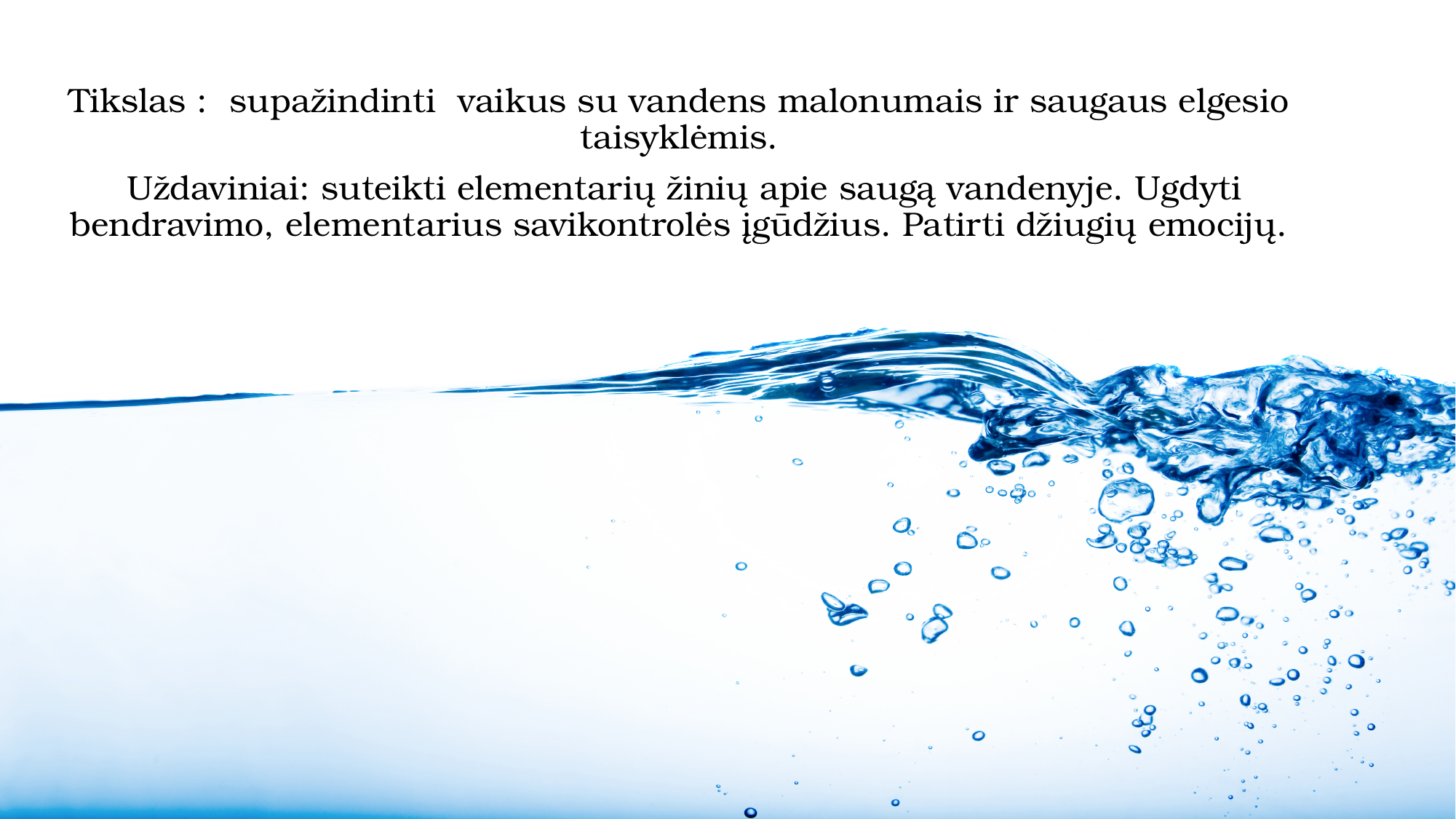

Tikslas :  supažindinti  vaikus su vandens malonumais ir saugaus elgesio taisyklėmis.
 Uždaviniai: suteikti elementarių žinių apie saugą vandenyje. Ugdyti bendravimo, elementarius savikontrolės įgūdžius. Patirti džiugių emocijų.